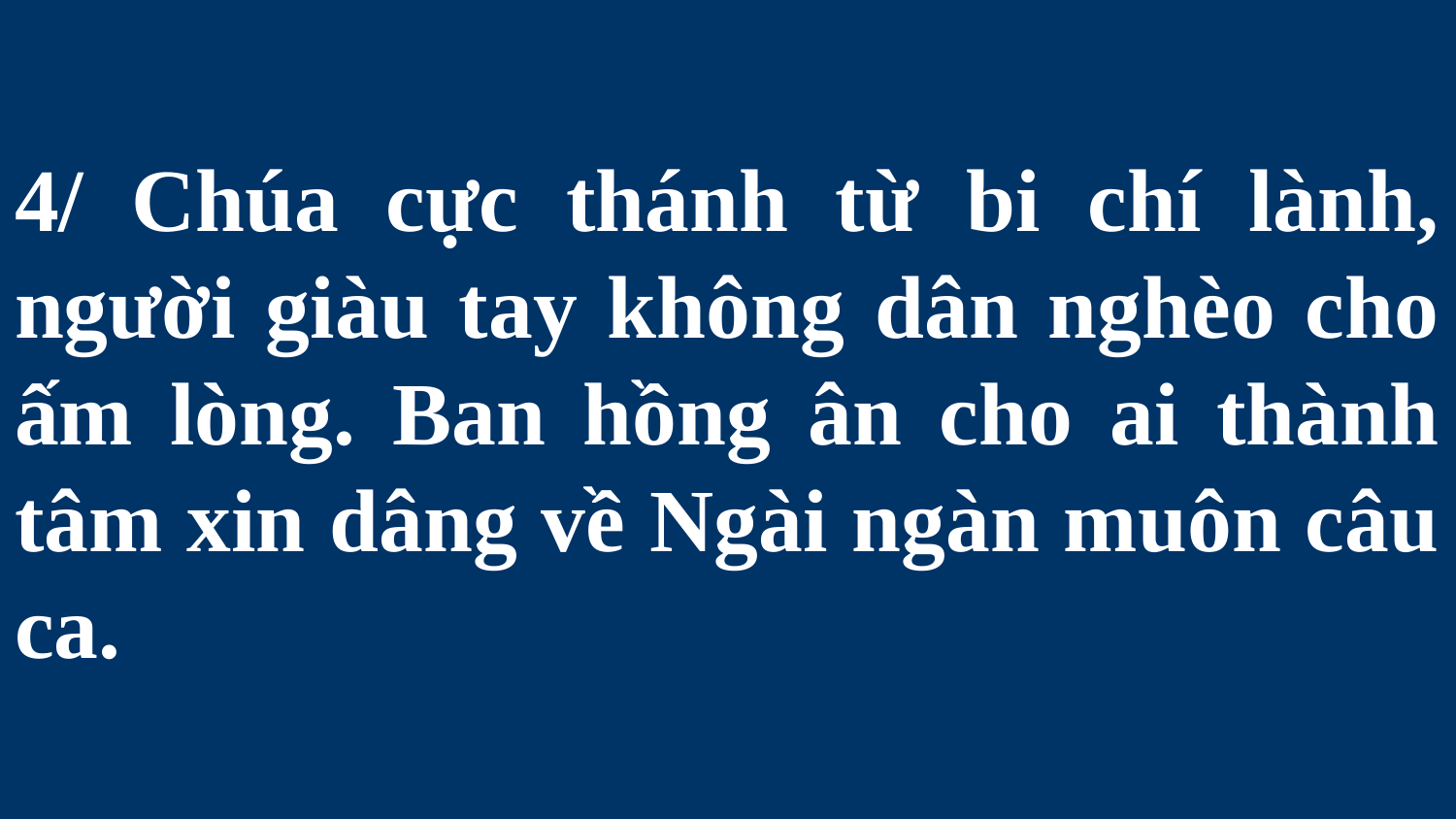

# 4/ Chúa cực thánh từ bi chí lành, người giàu tay không dân nghèo cho ấm lòng. Ban hồng ân cho ai thành tâm xin dâng về Ngài ngàn muôn câu ca.